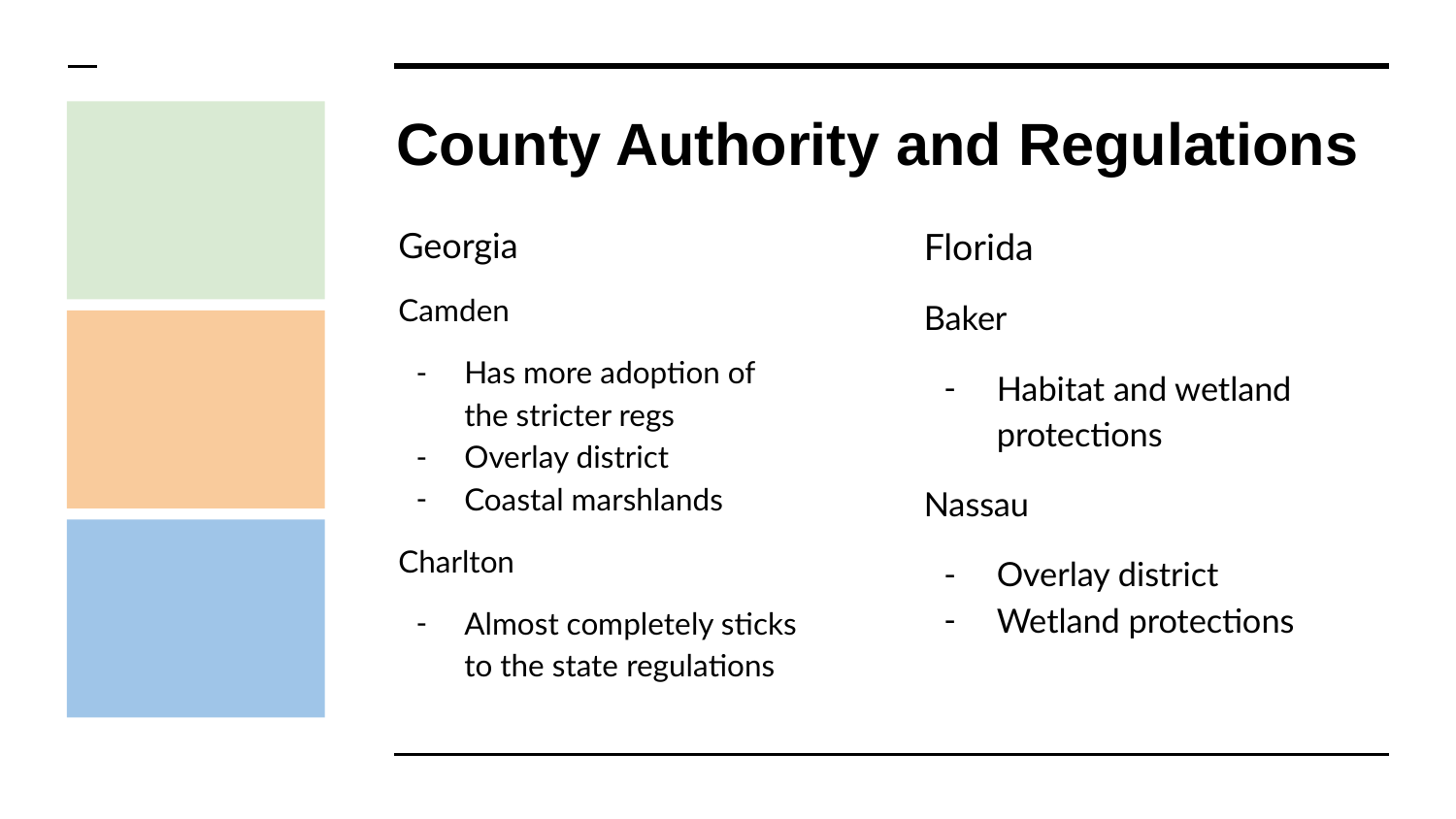

# County Authority and Regulations

Florida
Baker
Habitat and wetland protections
Nassau
Overlay district
Wetland protections
Georgia
Camden
Has more adoption of the stricter regs
Overlay district
Coastal marshlands
Charlton
Almost completely sticks to the state regulations